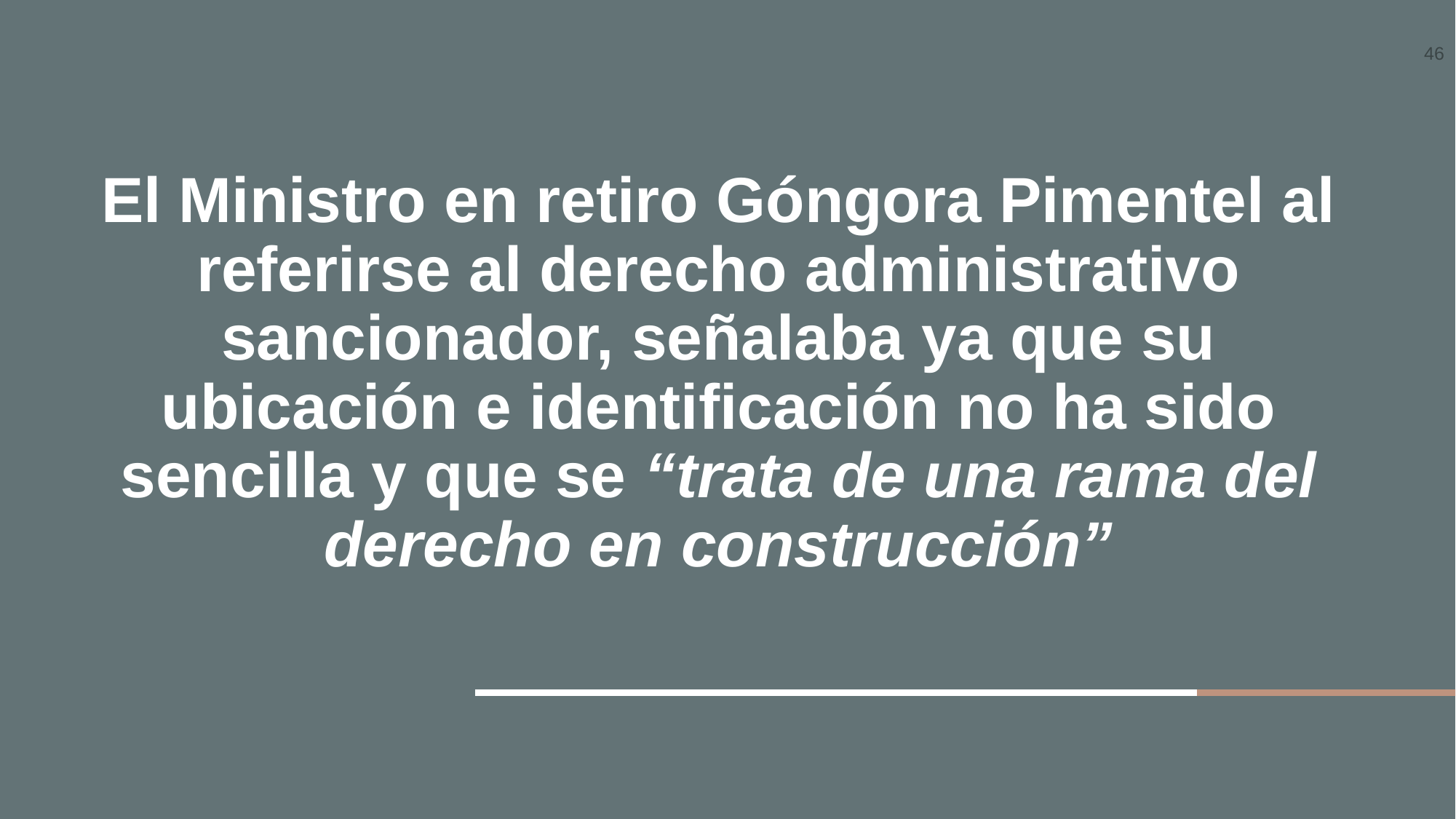

46
El Ministro en retiro Góngora Pimentel al referirse al derecho administrativo sancionador, señalaba ya que su ubicación e identificación no ha sido sencilla y que se “trata de una rama del derecho en construcción”